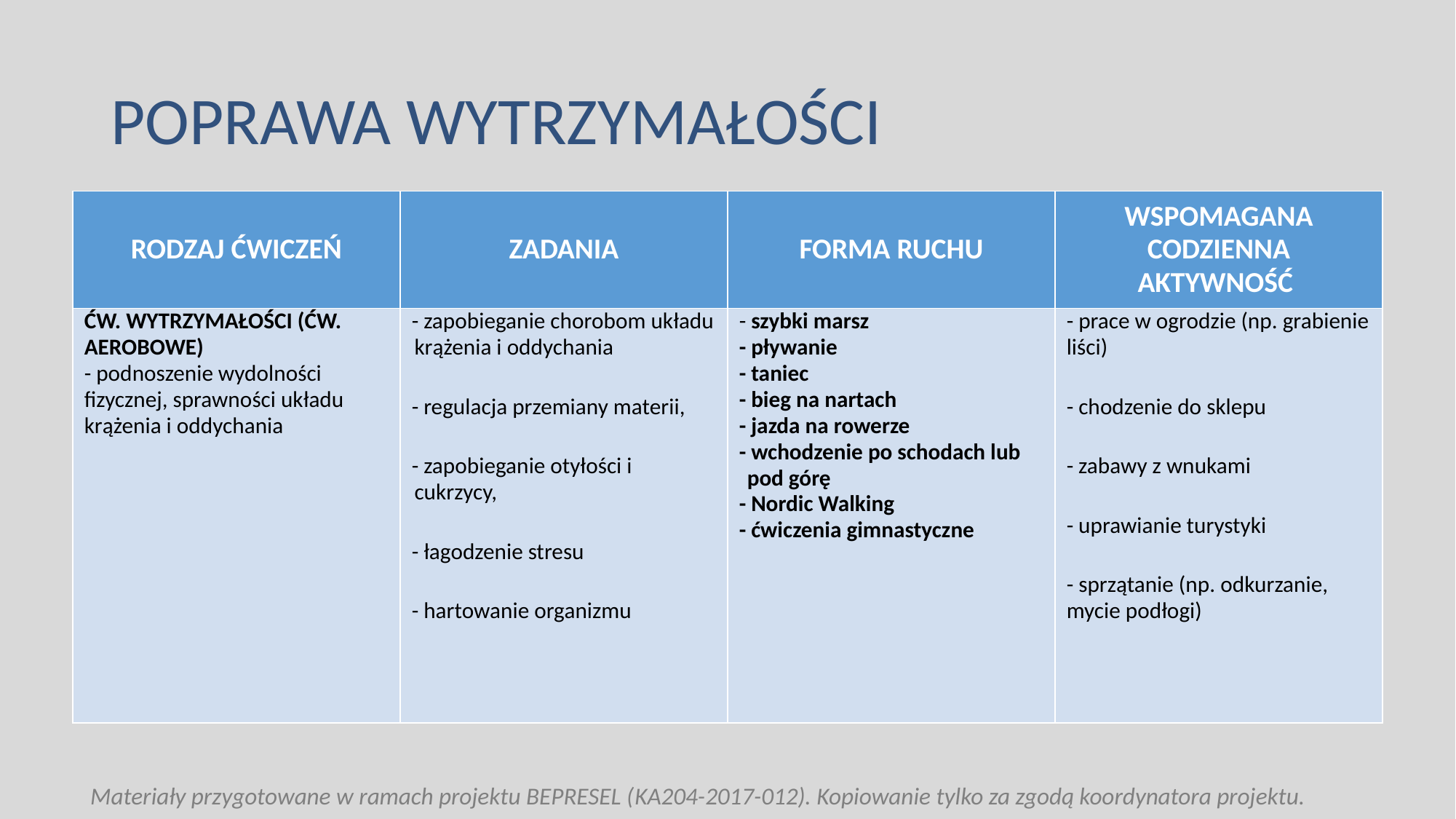

# POPRAWA WYTRZYMAŁOŚCI
| RODZAJ ĆWICZEŃ | ZADANIA | FORMA RUCHU | WSPOMAGANA CODZIENNA AKTYWNOŚĆ |
| --- | --- | --- | --- |
| ĆW. WYTRZYMAŁOŚCI (ĆW. AEROBOWE) - podnoszenie wydolności fizycznej, sprawności układu krążenia i oddychania | - zapobieganie chorobom układu krążenia i oddychania - regulacja przemiany materii, - zapobieganie otyłości i cukrzycy, - łagodzenie stresu - hartowanie organizmu | - szybki marsz - pływanie - taniec - bieg na nartach - jazda na rowerze - wchodzenie po schodach lub pod górę - Nordic Walking - ćwiczenia gimnastyczne | - prace w ogrodzie (np. grabienie liści) - chodzenie do sklepu - zabawy z wnukami - uprawianie turystyki - sprzątanie (np. odkurzanie, mycie podłogi) |
Materiały przygotowane w ramach projektu BEPRESEL (KA204-2017-012). Kopiowanie tylko za zgodą koordynatora projektu.